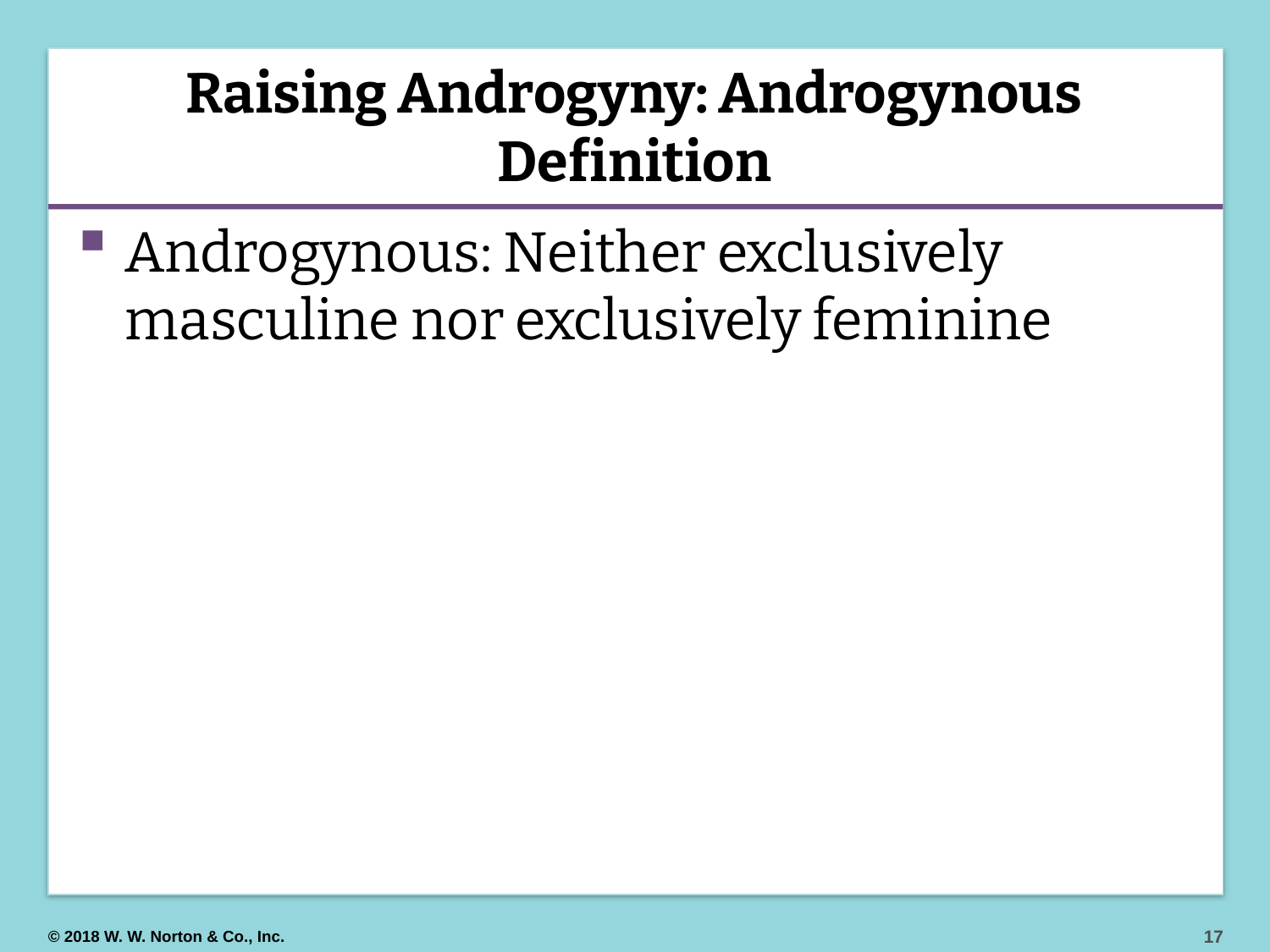

# Raising Androgyny: Androgynous Definition
Androgynous: Neither exclusively masculine nor exclusively feminine